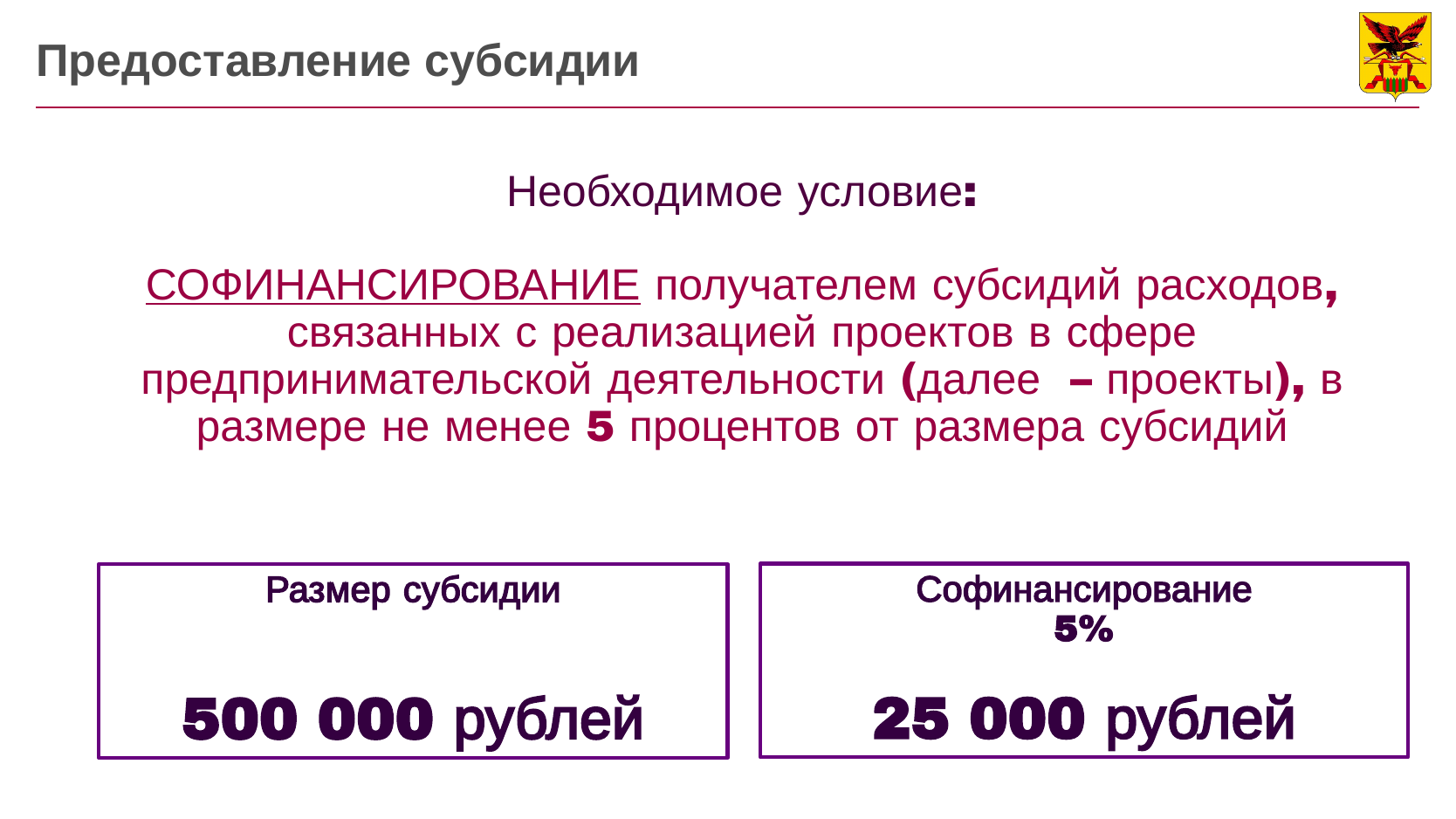

# Предоставление субсидии
Необходимое условие:

СОФИНАНСИРОВАНИЕ получателем субсидий расходов, связанных с реализацией проектов в сфере предпринимательской деятельности (далее  – проекты), в размере не менее 5 процентов от размера субсидий
Софинансирование
5%

25 000 рублей
Размер субсидии

500 000 рублей